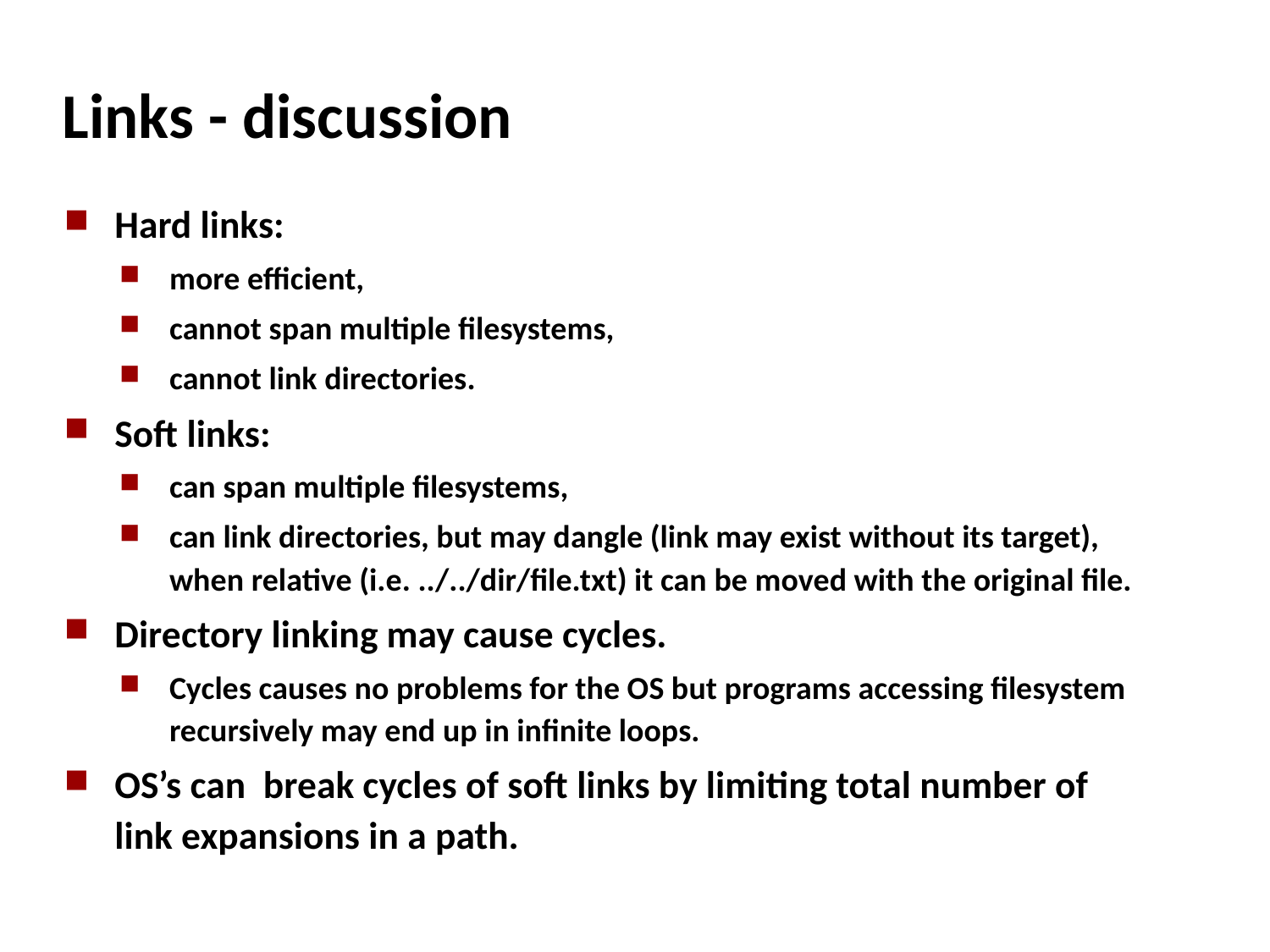

# Links - discussion
Hard links:
more efficient,
cannot span multiple filesystems,
cannot link directories.
Soft links:
can span multiple filesystems,
can link directories, but may dangle (link may exist without its target), when relative (i.e. ../../dir/file.txt) it can be moved with the original file.
Directory linking may cause cycles.
Cycles causes no problems for the OS but programs accessing filesystem recursively may end up in infinite loops.
OS’s can  break cycles of soft links by limiting total number of link expansions in a path.